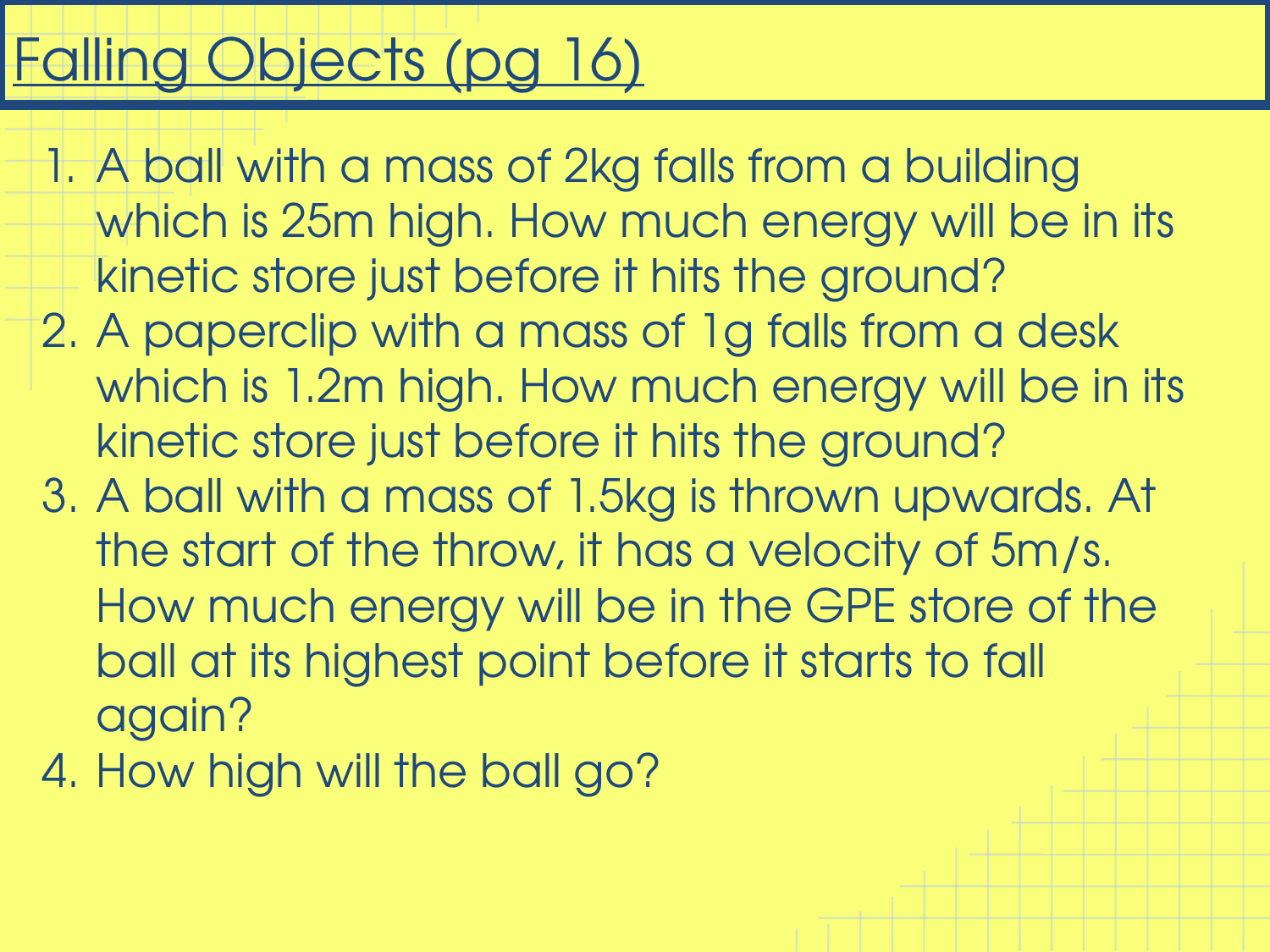

# Falling Objects (pg 16)
A ball with a mass of 2kg falls from a building which is 25m high. How much energy will be in its kinetic store just before it hits the ground?
A paperclip with a mass of 1g falls from a desk which is 1.2m high. How much energy will be in its kinetic store just before it hits the ground?
A ball with a mass of 1.5kg is thrown upwards. At the start of the throw, it has a velocity of 5m/s. How much energy will be in the GPE store of the ball at its highest point before it starts to fall again?
How high will the ball go?